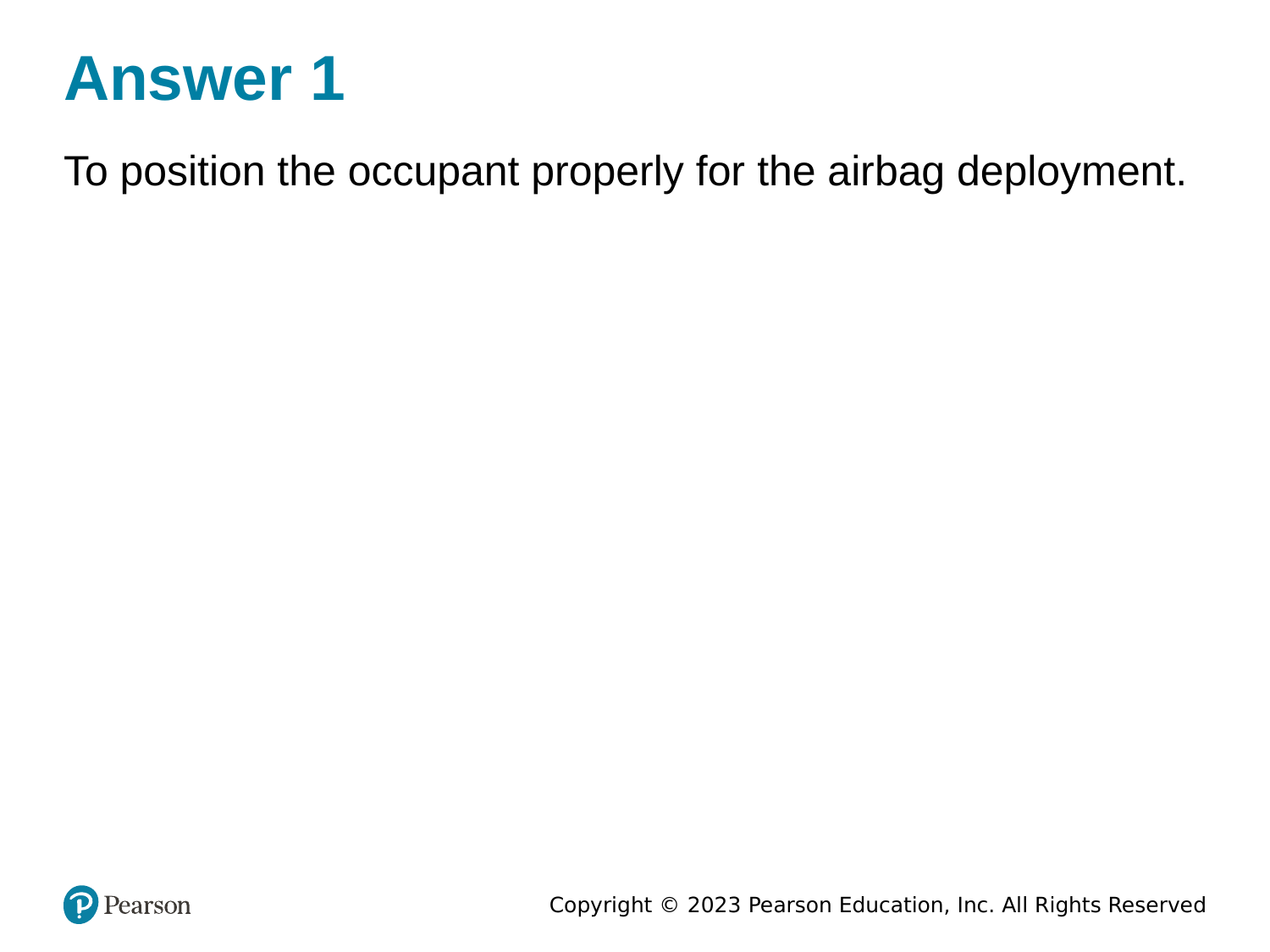

# Answer 1
To position the occupant properly for the airbag deployment.